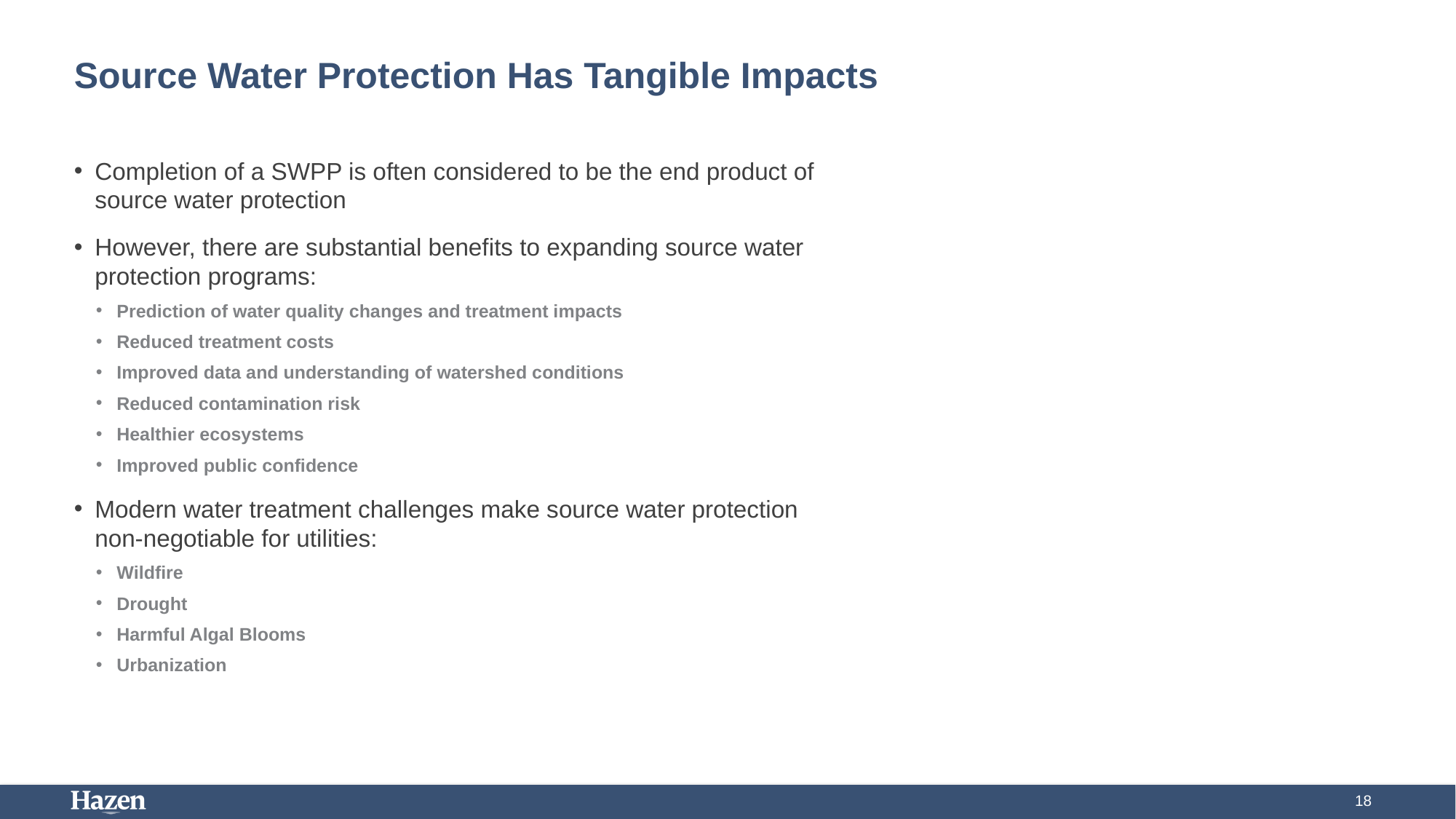

# Source Water Protection Has Tangible Impacts
Completion of a SWPP is often considered to be the end product of source water protection
However, there are substantial benefits to expanding source water protection programs:
Prediction of water quality changes and treatment impacts
Reduced treatment costs
Improved data and understanding of watershed conditions
Reduced contamination risk
Healthier ecosystems
Improved public confidence
Modern water treatment challenges make source water protection non-negotiable for utilities:
Wildfire
Drought
Harmful Algal Blooms
Urbanization

18